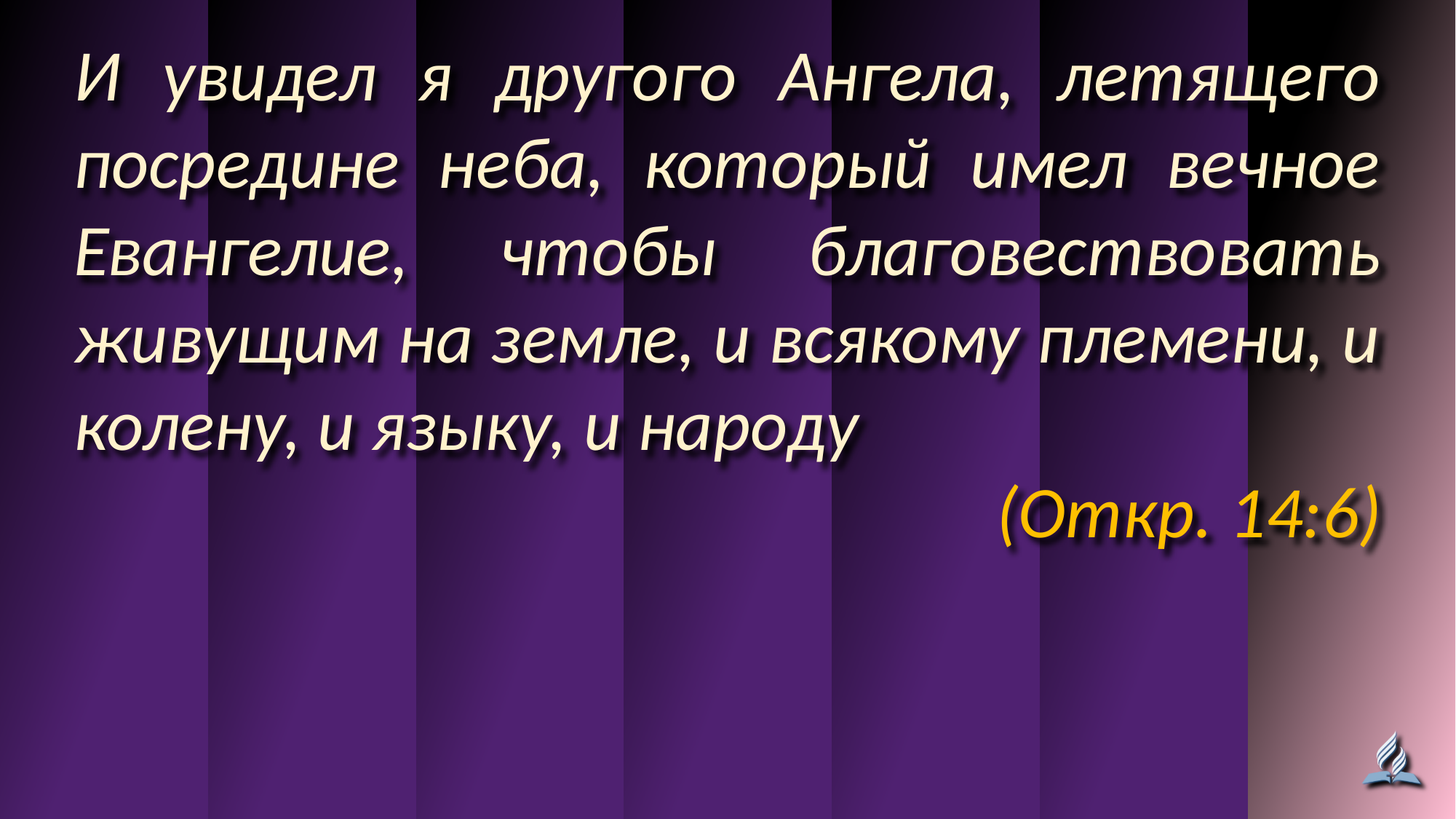

И увидел я другого Ангела, летящего посредине неба, который имел вечное Евангелие, чтобы благовествовать живущим на земле, и всякому племени, и колену, и языку, и народу
(Откр. 14:6)